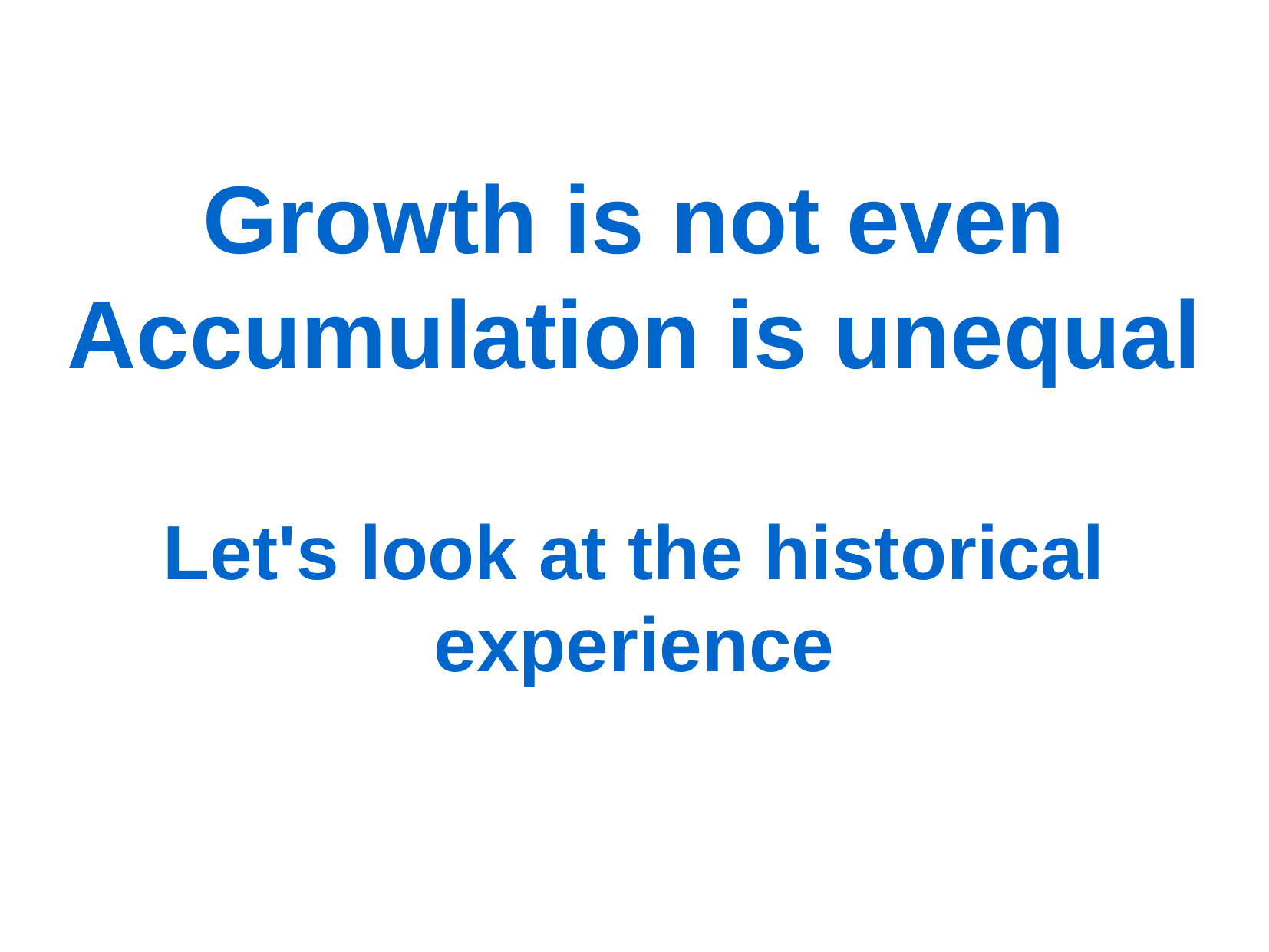

Growth is not even
Accumulation is unequal
Let's look at the historical experience